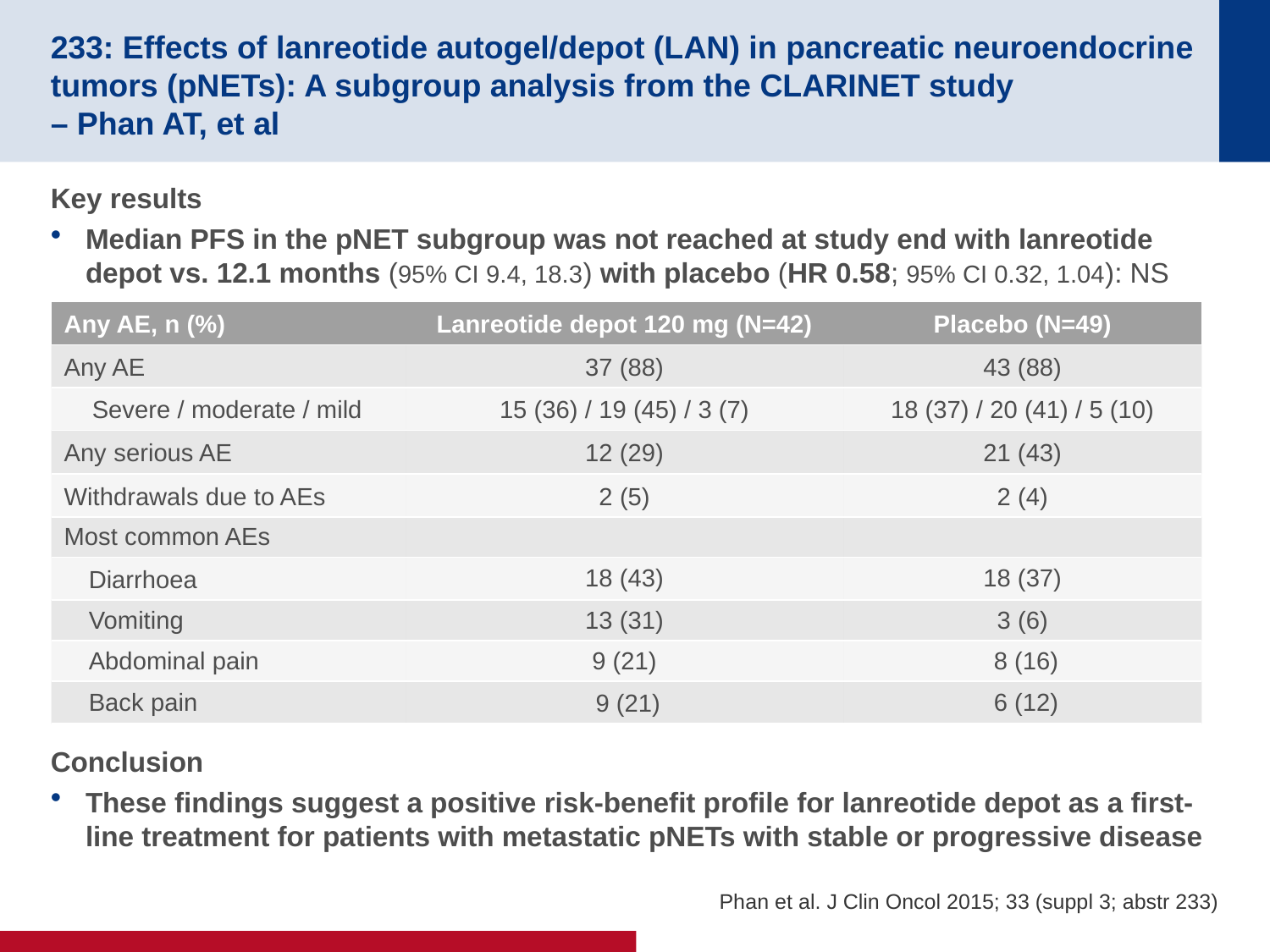

# 233: Effects of lanreotide autogel/depot (LAN) in pancreatic neuroendocrine tumors (pNETs): A subgroup analysis from the CLARINET study – Phan AT, et al
Key results
Median PFS in the pNET subgroup was not reached at study end with lanreotide depot vs. 12.1 months (95% CI 9.4, 18.3) with placebo (HR 0.58; 95% CI 0.32, 1.04): NS
Conclusion
These findings suggest a positive risk-benefit profile for lanreotide depot as a first-line treatment for patients with metastatic pNETs with stable or progressive disease

| Any AE, n (%) | Lanreotide depot 120 mg (N=42) | Placebo (N=49) |
| --- | --- | --- |
| Any AE | 37 (88) | 43 (88) |
| Severe / moderate / mild | 15 (36) / 19 (45) / 3 (7) | 18 (37) / 20 (41) / 5 (10) |
| Any serious AE | 12 (29) | 21 (43) |
| Withdrawals due to AEs | 2 (5) | 2 (4) |
| Most common AEs |  |  |
| Diarrhoea | 18 (43) | 18 (37) |
| Vomiting | 13 (31) | 3 (6) |
| Abdominal pain | 9 (21) | 8 (16) |
| Back pain | 9 (21) | 6 (12) |
Phan et al. J Clin Oncol 2015; 33 (suppl 3; abstr 233)